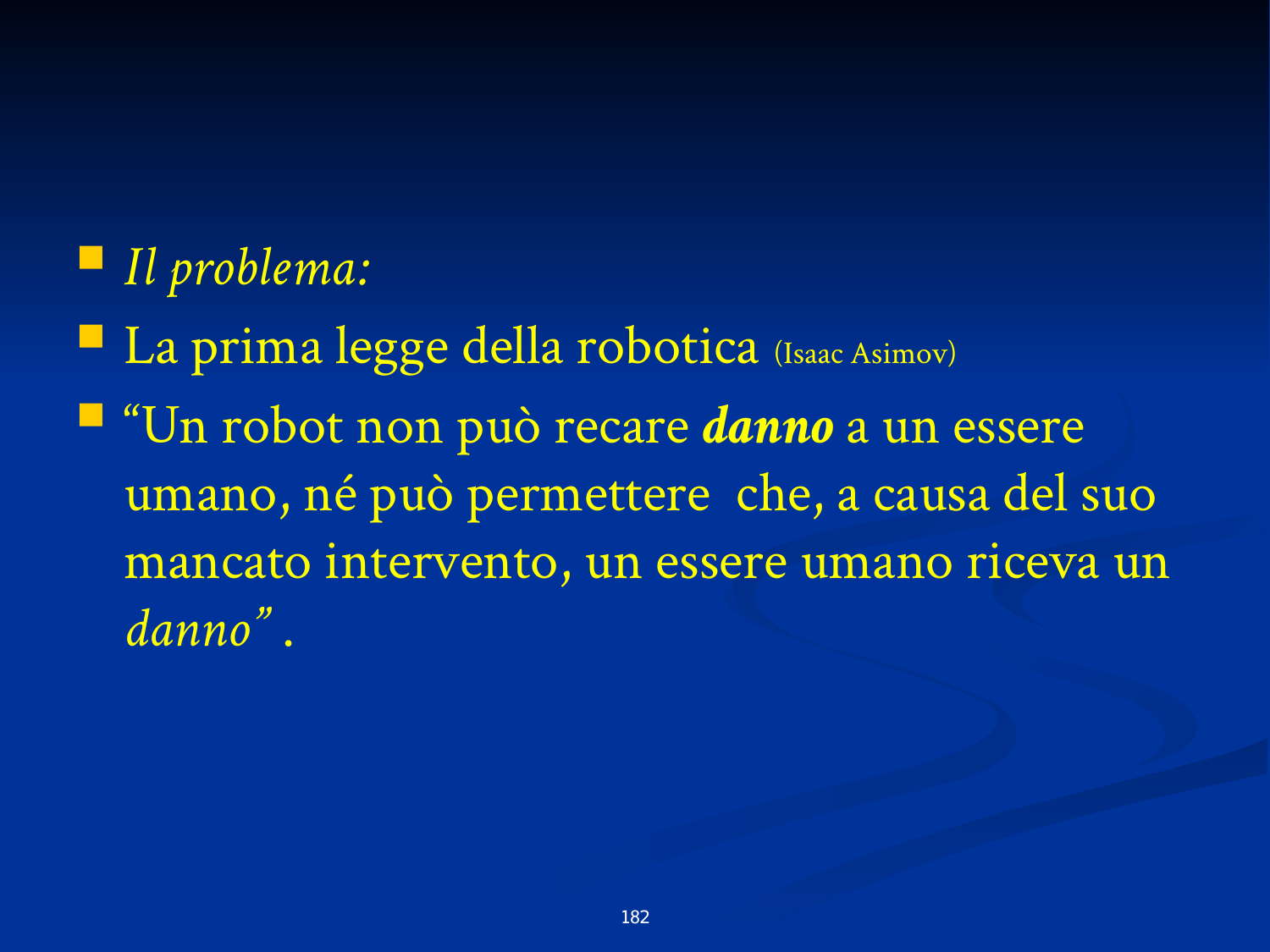

#
Il problema:
La prima legge della robotica (Isaac Asimov)
“Un robot non può recare danno a un essere umano, né può permettere  che, a causa del suo mancato intervento, un essere umano riceva un danno” .
182